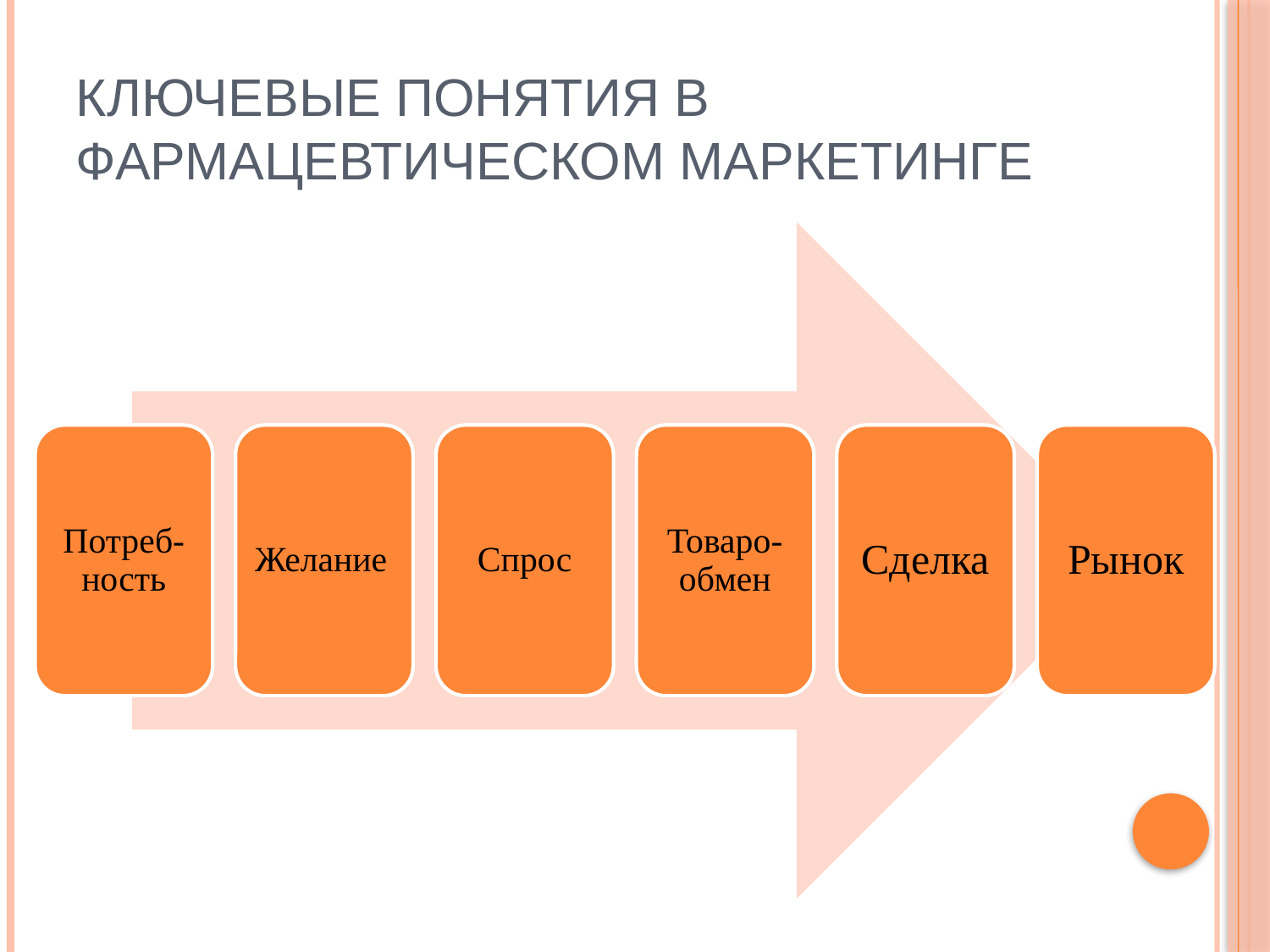

# Ключевые понятия в фармацевтическом маркетинге
Потреб-ность
Желание
Спрос
Товаро-обмен
Сделка
Рынок